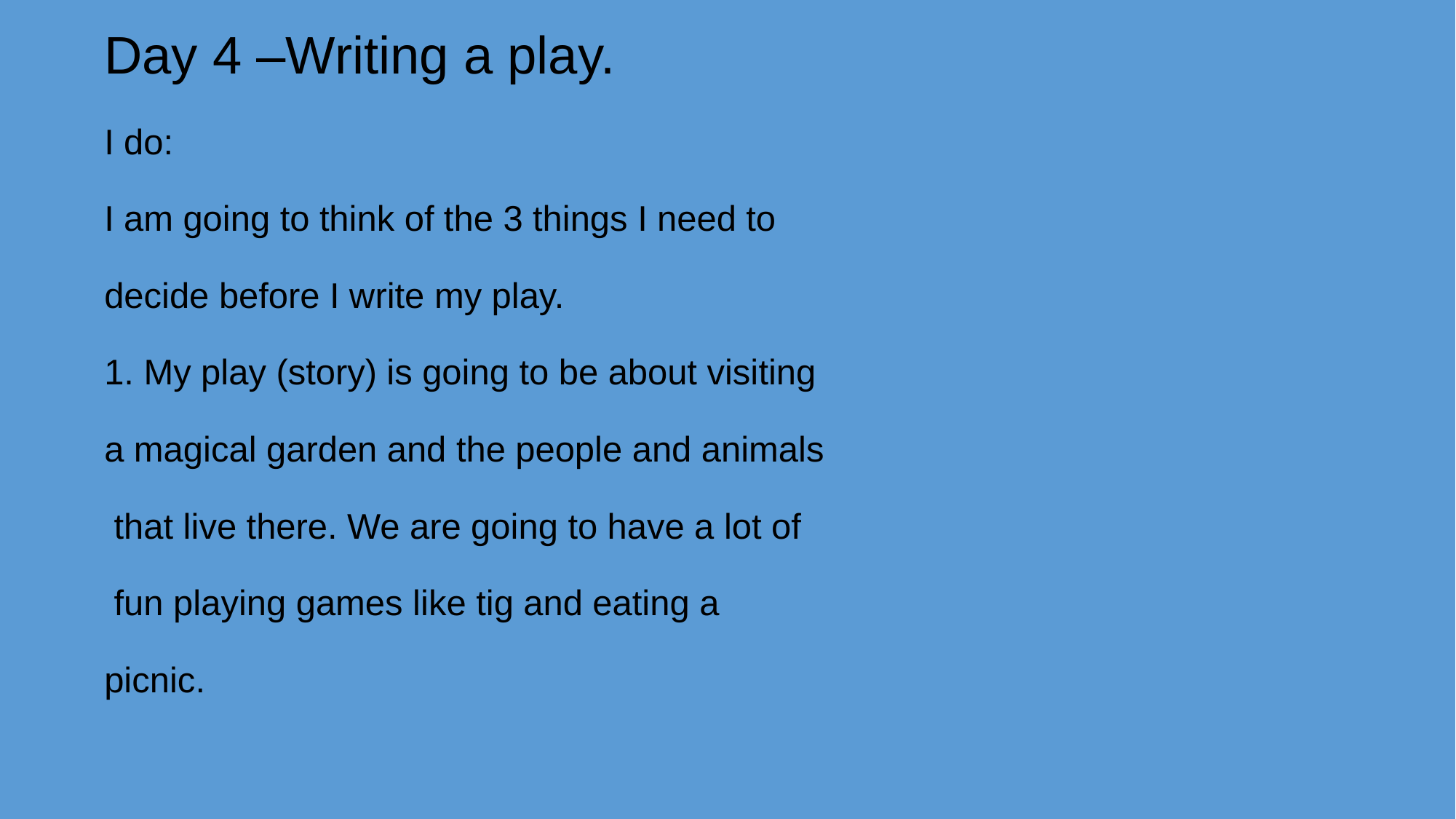

# Day 4 –Writing a play. I do: I am going to think of the 3 things I need to decide before I write my play. 1. My play (story) is going to be about visiting a magical garden and the people and animals that live there. We are going to have a lot of fun playing games like tig and eating a picnic.